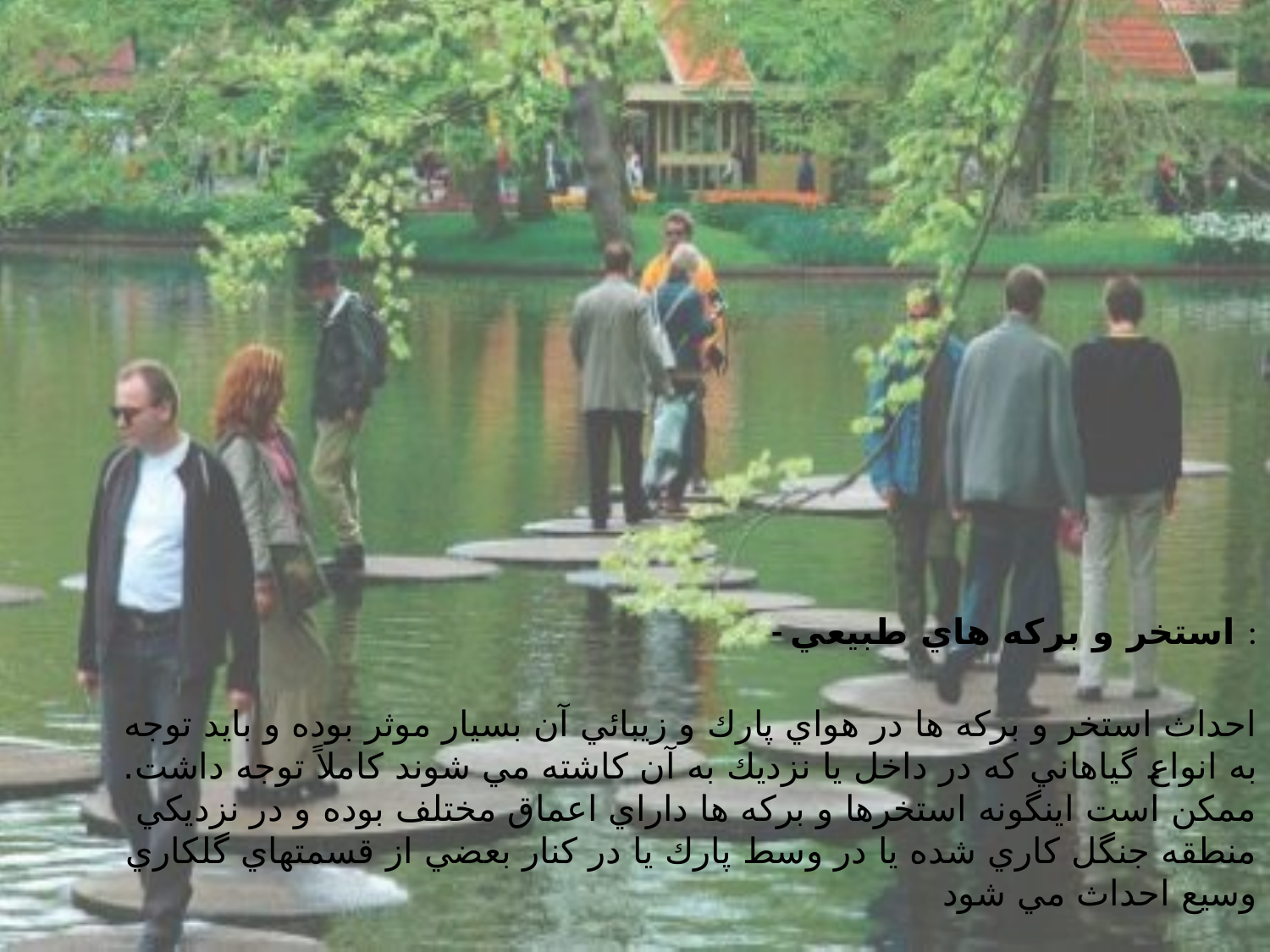

- استخر و بركه هاي طبيعي :
احداث استخر و بركه ها در هواي پارك و زيبائي آن بسيار موثر بوده و بايد توجه به انواع گياهاني كه در داخل يا نزديك به آن كاشته مي شوند كاملاً توجه داشت. ممكن است اينگونه استخرها و بركه ها داراي اعماق مختلف بوده و در نزديكي منطقه جنگل كاري شده يا در وسط پارك يا در كنار بعضي از قسمتهاي گلكاري وسيع احداث مي شود